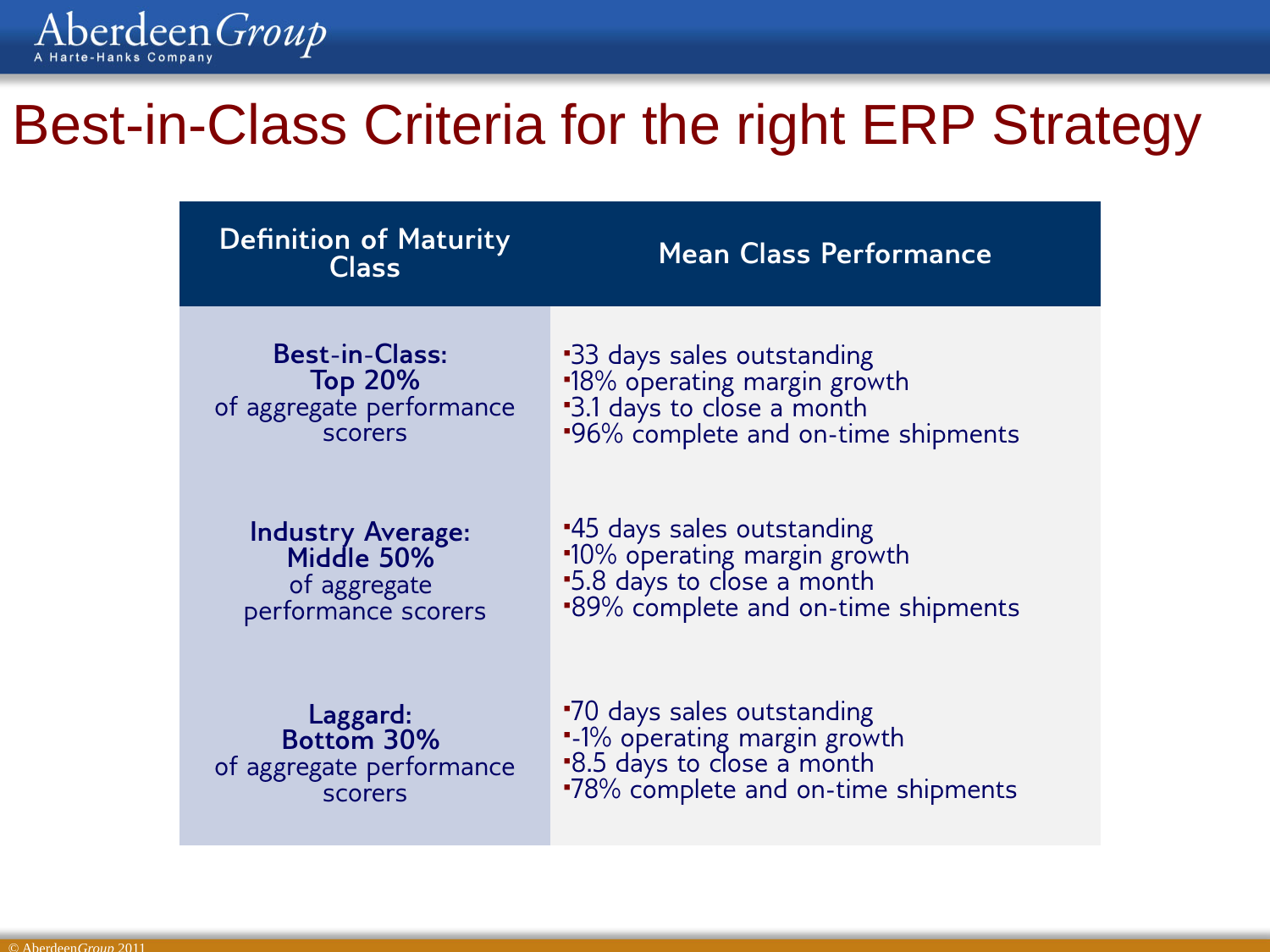

Best-in-Class Criteria for the right ERP Strategy
| Definition of Maturity Class | Mean Class Performance |
| --- | --- |
| Best-in-Class: Top 20% of aggregate performance scorers | 33 days sales outstanding 18% operating margin growth 3.1 days to close a month 96% complete and on-time shipments |
| Industry Average: Middle 50% of aggregate performance scorers | 45 days sales outstanding 10% operating margin growth 5.8 days to close a month 89% complete and on-time shipments |
| Laggard: Bottom 30% of aggregate performance scorers | 70 days sales outstanding -1% operating margin growth 8.5 days to close a month 78% complete and on-time shipments |